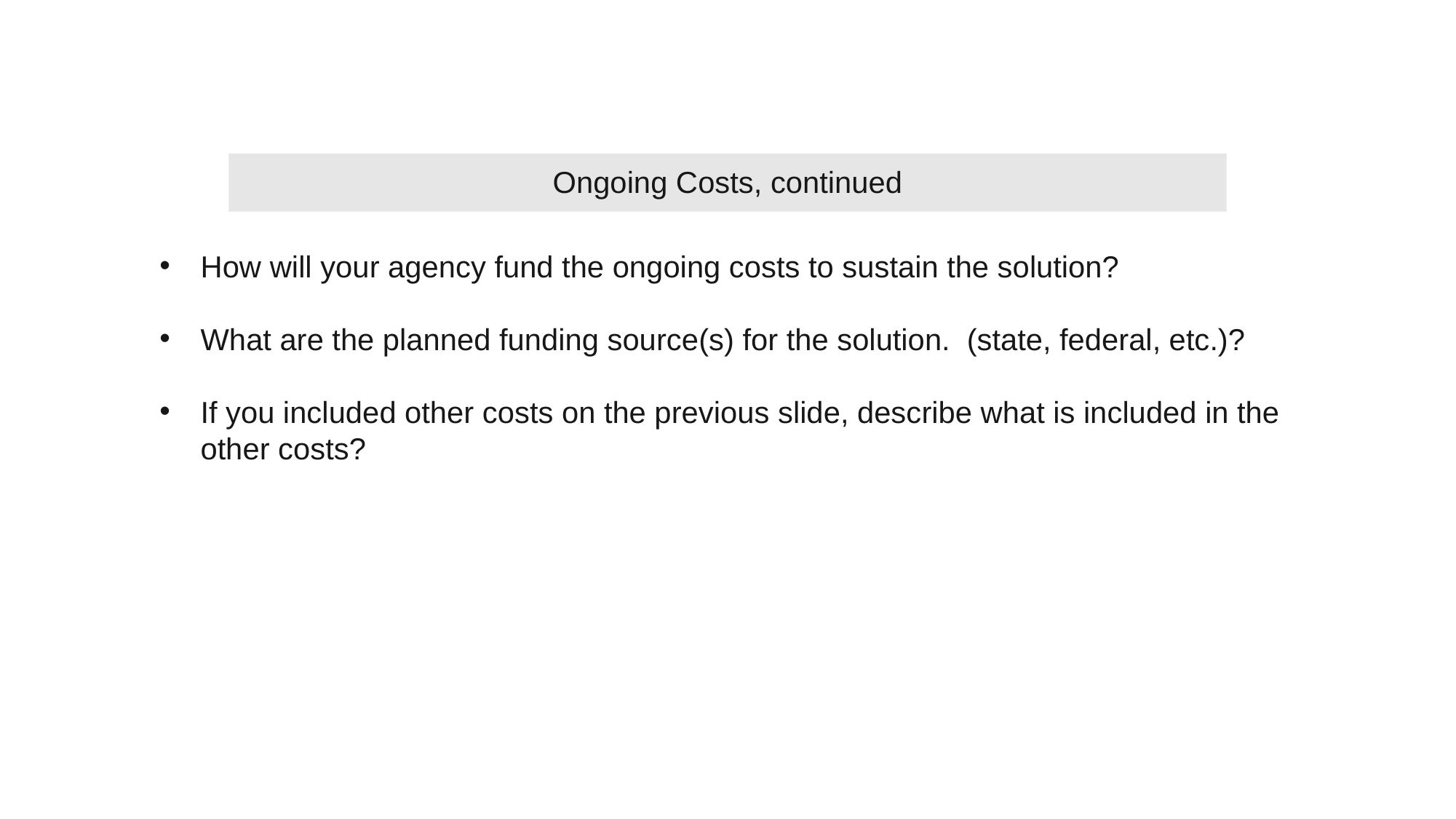

# Ongoing Agency Costs
Ongoing Costs, continued
How will your agency fund the ongoing costs to sustain the solution?

What are the planned funding source(s) for the solution.  (state, federal, etc.)?

If you included other costs on the previous slide, describe what is included in the other costs?

17